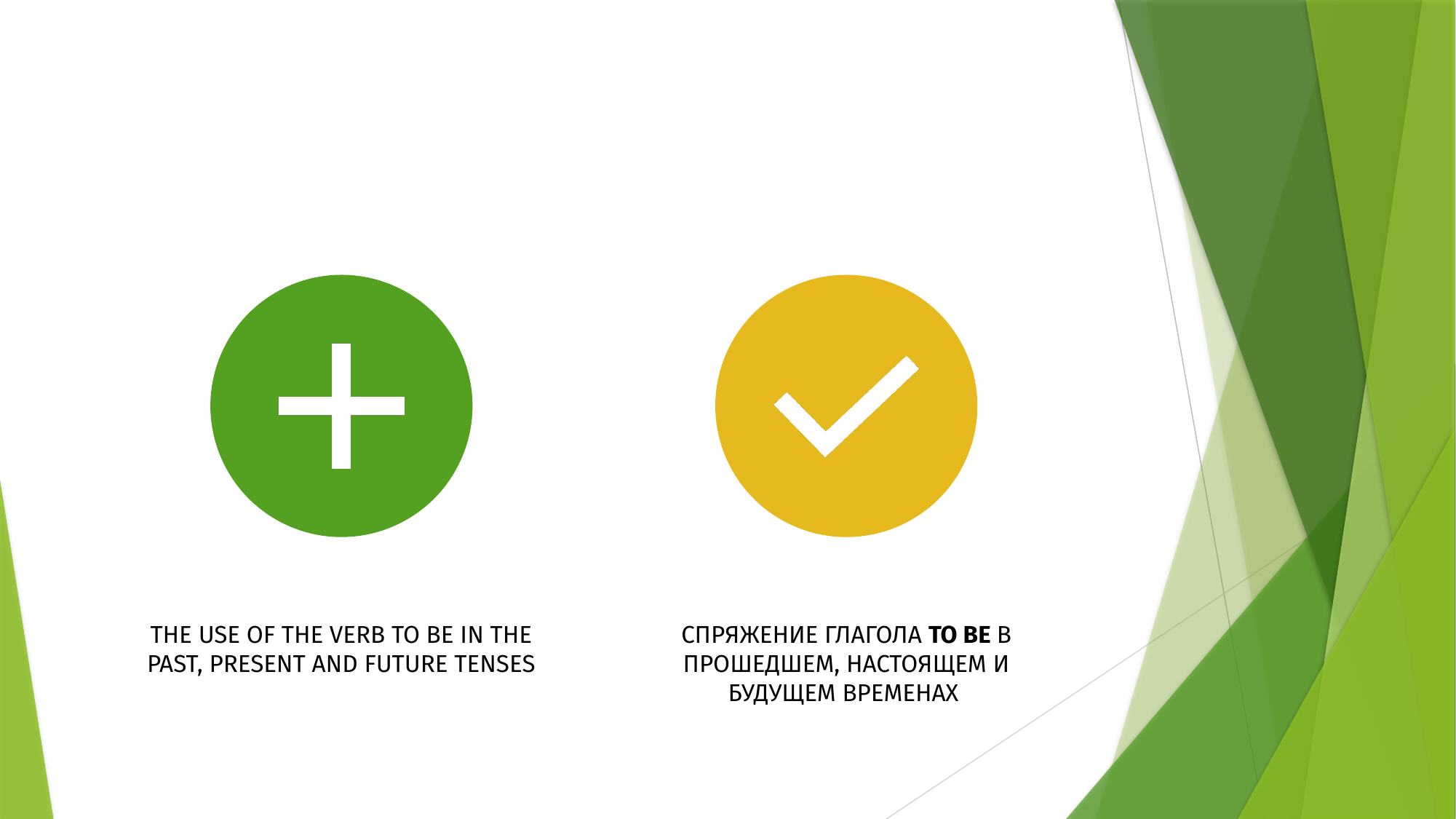

The use of the verb to be in the Past, Present and Future Tenses
Спряжение глагола to be в прошедшем, настоящем и будущем временах